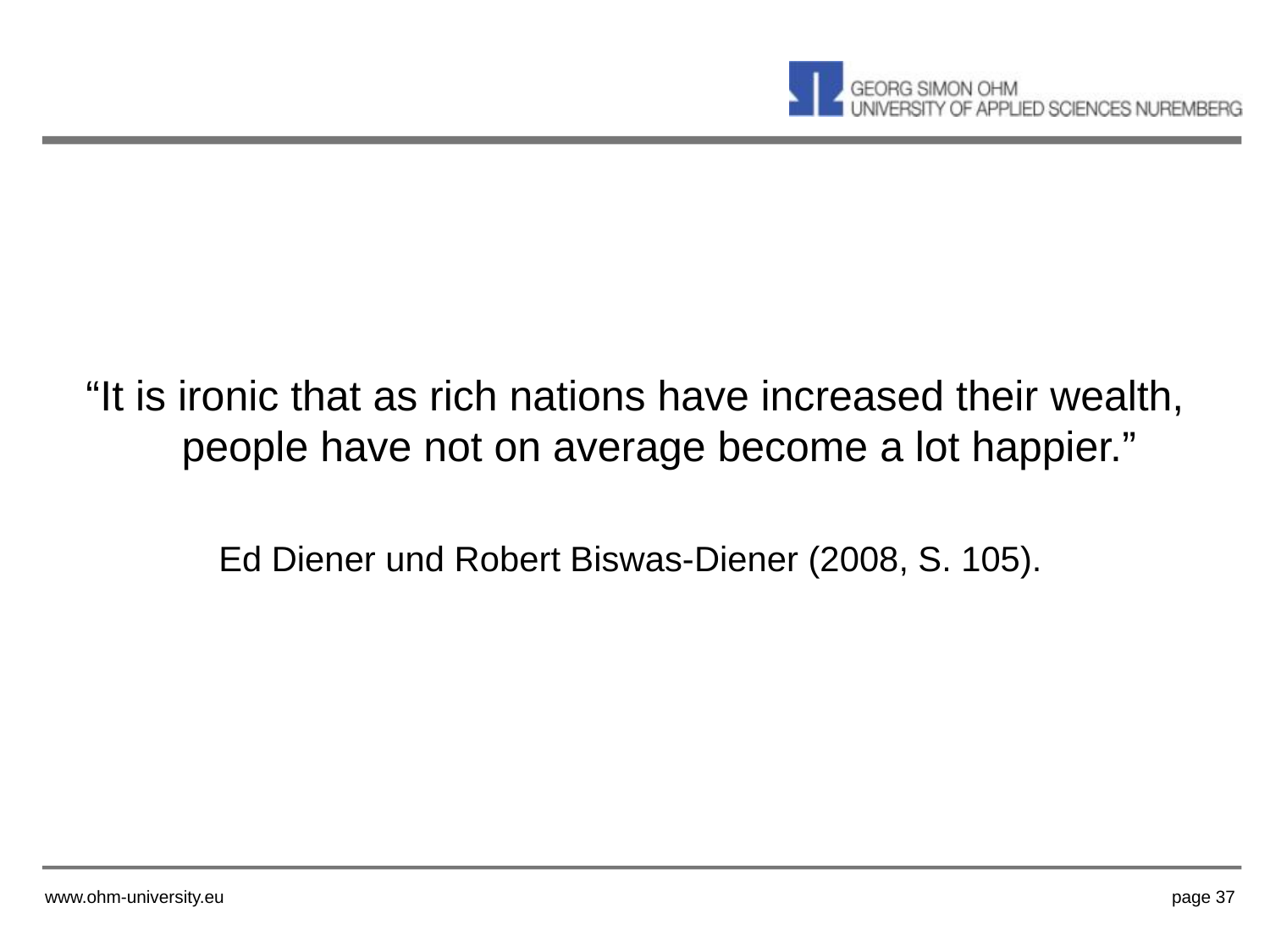

“It is ironic that as rich nations have increased their wealth, people have not on average become a lot happier.”

Ed Diener und Robert Biswas-Diener (2008, S. 105).

www.ohm-university.eu
page 37